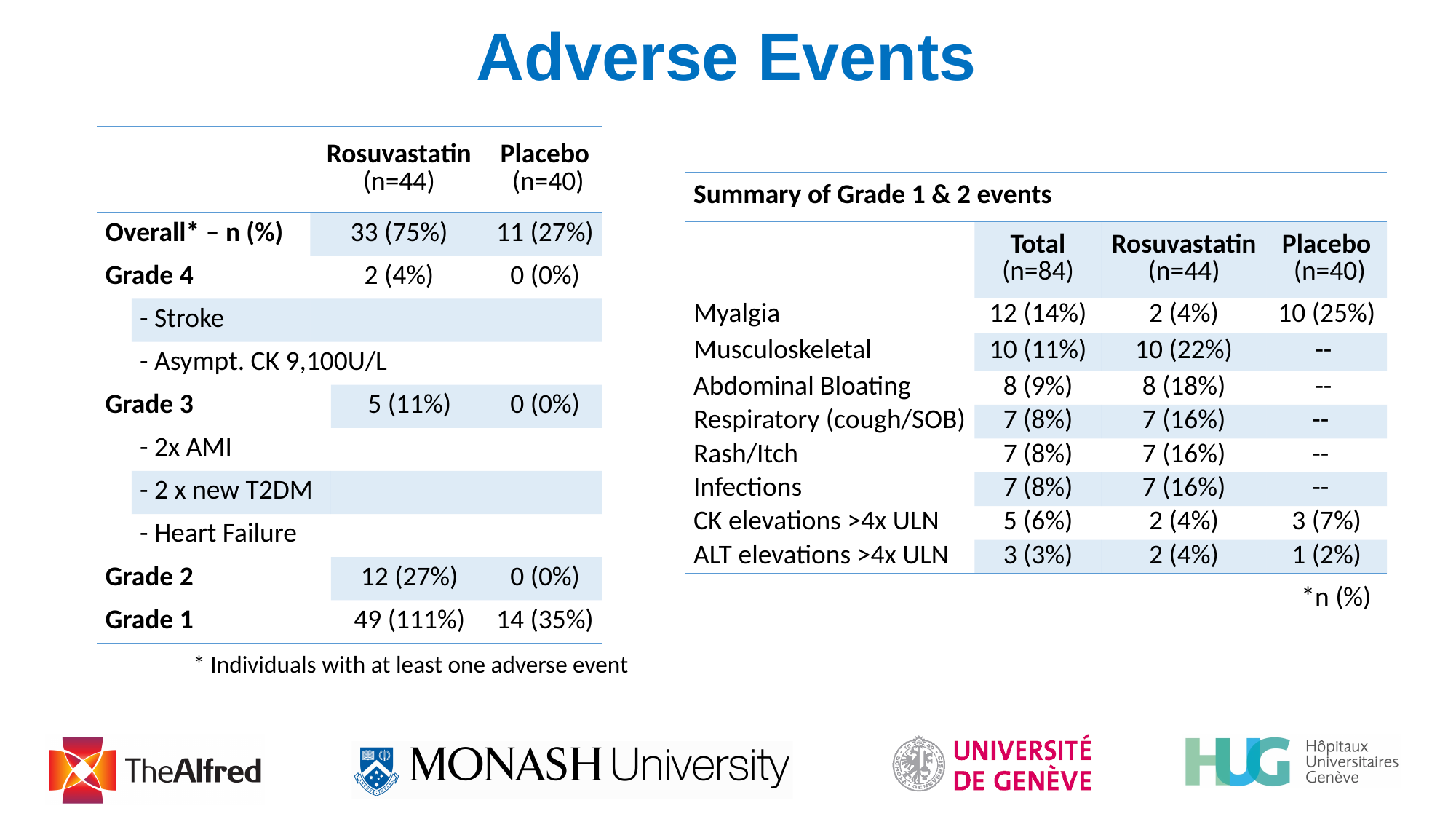

# Adverse Events
|  |  | Rosuvastatin (n=44) | Rosuvastatin (n=44) | Placebo (n=40) |
| --- | --- | --- | --- | --- |
| Overall\* – n (%) |  | 33 (75%) | 33 (75%) | 11 (27%) |
| Grade 4 |  | 2 (4%) | 2 (4%) | 0 (0%) |
|  | - Stroke |  |  |  |
|  | - Asympt. CK 9,100U/L |  |  |  |
| Grade 3 |  |  | 5 (11%) | 0 (0%) |
|  | - 2x AMI |  |  |  |
|  | - 2 x new T2DM |  |  |  |
|  | - Heart Failure |  |  |  |
| Grade 2 |  |  | 12 (27%) | 0 (0%) |
| Grade 1 |  |  | 49 (111%) | 14 (35%) |
| Summary of Grade 1 & 2 events |  |  |  |
| --- | --- | --- | --- |
|  | Total (n=84) | Rosuvastatin (n=44) | Placebo (n=40) |
| Myalgia | 12 (14%) | 2 (4%) | 10 (25%) |
| Musculoskeletal | 10 (11%) | 10 (22%) | -- |
| Abdominal Bloating | 8 (9%) | 8 (18%) | -- |
| Respiratory (cough/SOB) | 7 (8%) | 7 (16%) | -- |
| Rash/Itch | 7 (8%) | 7 (16%) | -- |
| Infections | 7 (8%) | 7 (16%) | -- |
| CK elevations >4x ULN | 5 (6%) | 2 (4%) | 3 (7%) |
| ALT elevations >4x ULN | 3 (3%) | 2 (4%) | 1 (2%) |
*n (%)
* Individuals with at least one adverse event